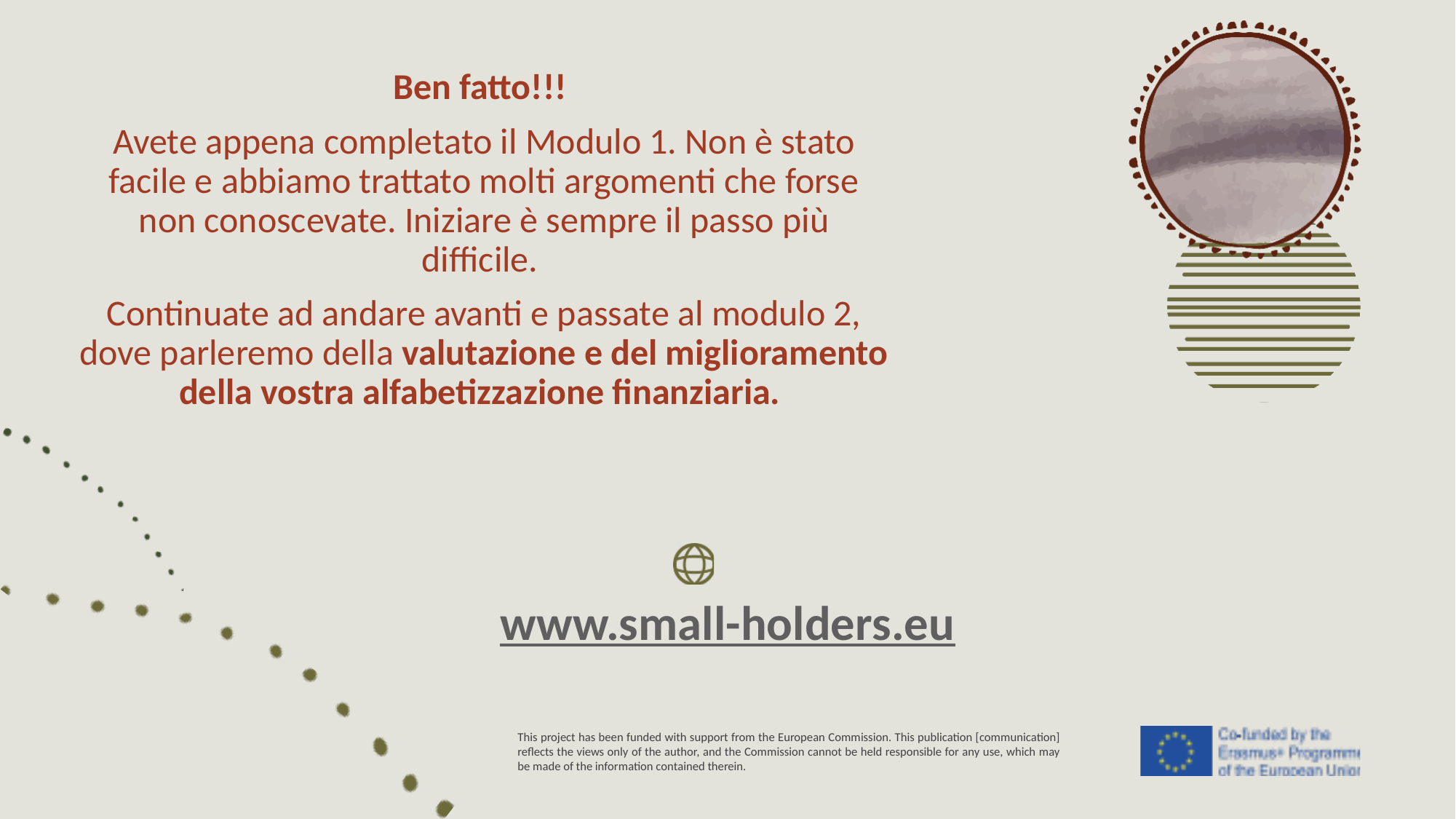

Ben fatto!!!
Avete appena completato il Modulo 1. Non è stato facile e abbiamo trattato molti argomenti che forse non conoscevate. Iniziare è sempre il passo più difficile.
Continuate ad andare avanti e passate al modulo 2, dove parleremo della valutazione e del miglioramento della vostra alfabetizzazione finanziaria.

www.small-holders.eu